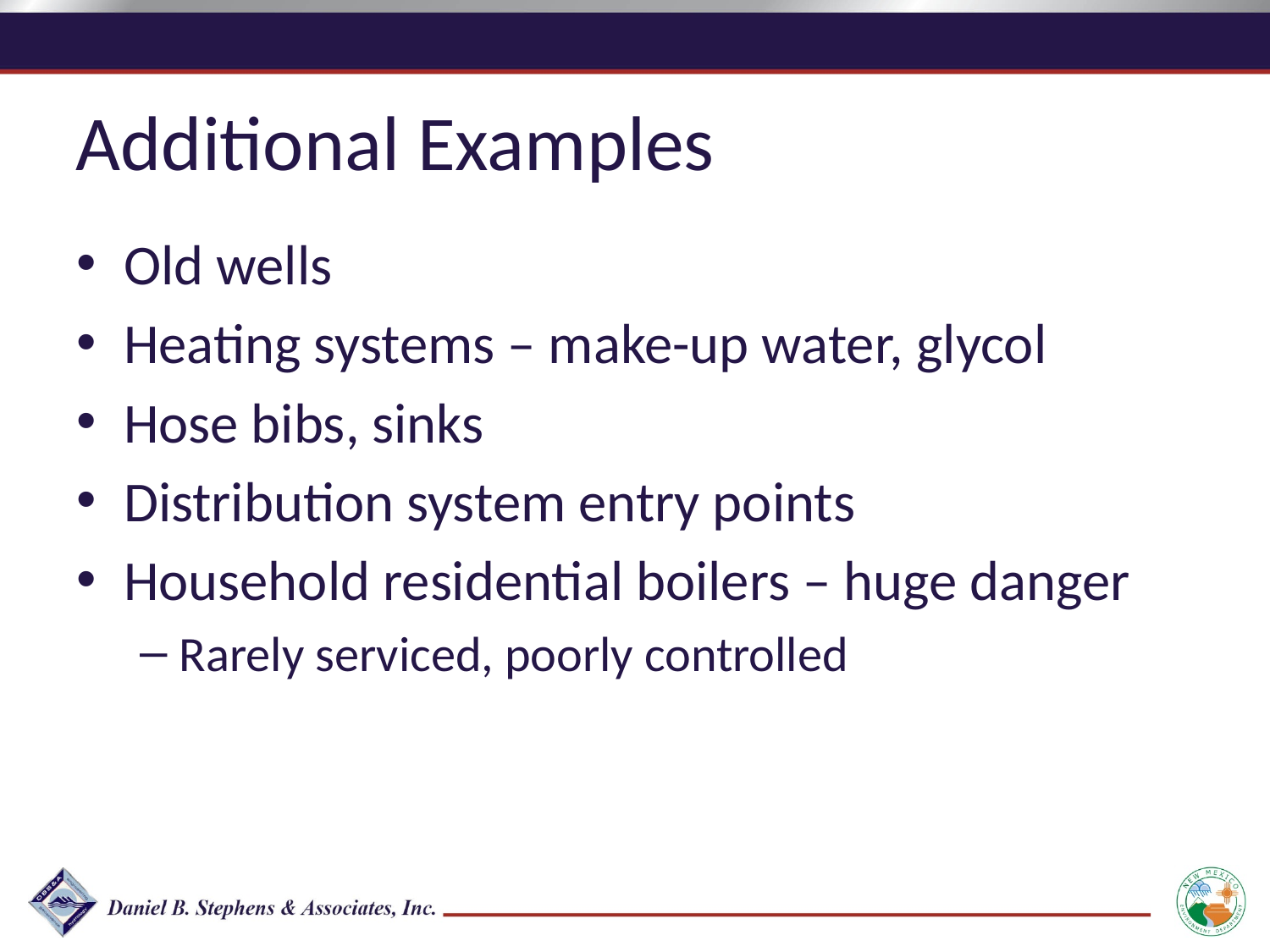

Additional Examples
Old wells
Heating systems – make-up water, glycol
Hose bibs, sinks
Distribution system entry points
Household residential boilers – huge danger
Rarely serviced, poorly controlled